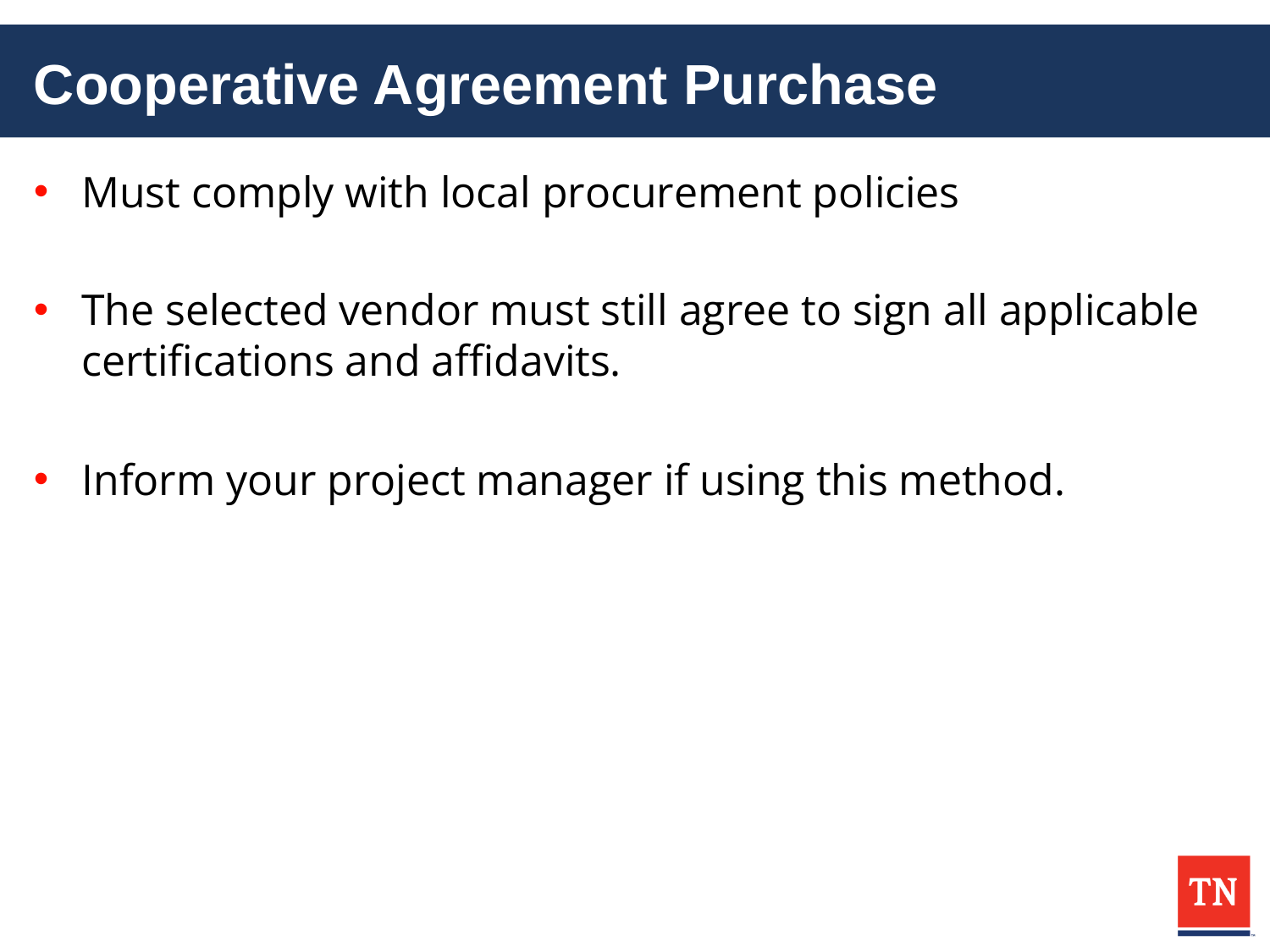

# Cooperative Agreement Purchase
Must comply with local procurement policies

The selected vendor must still agree to sign all applicable certifications and affidavits.

Inform your project manager if using this method.